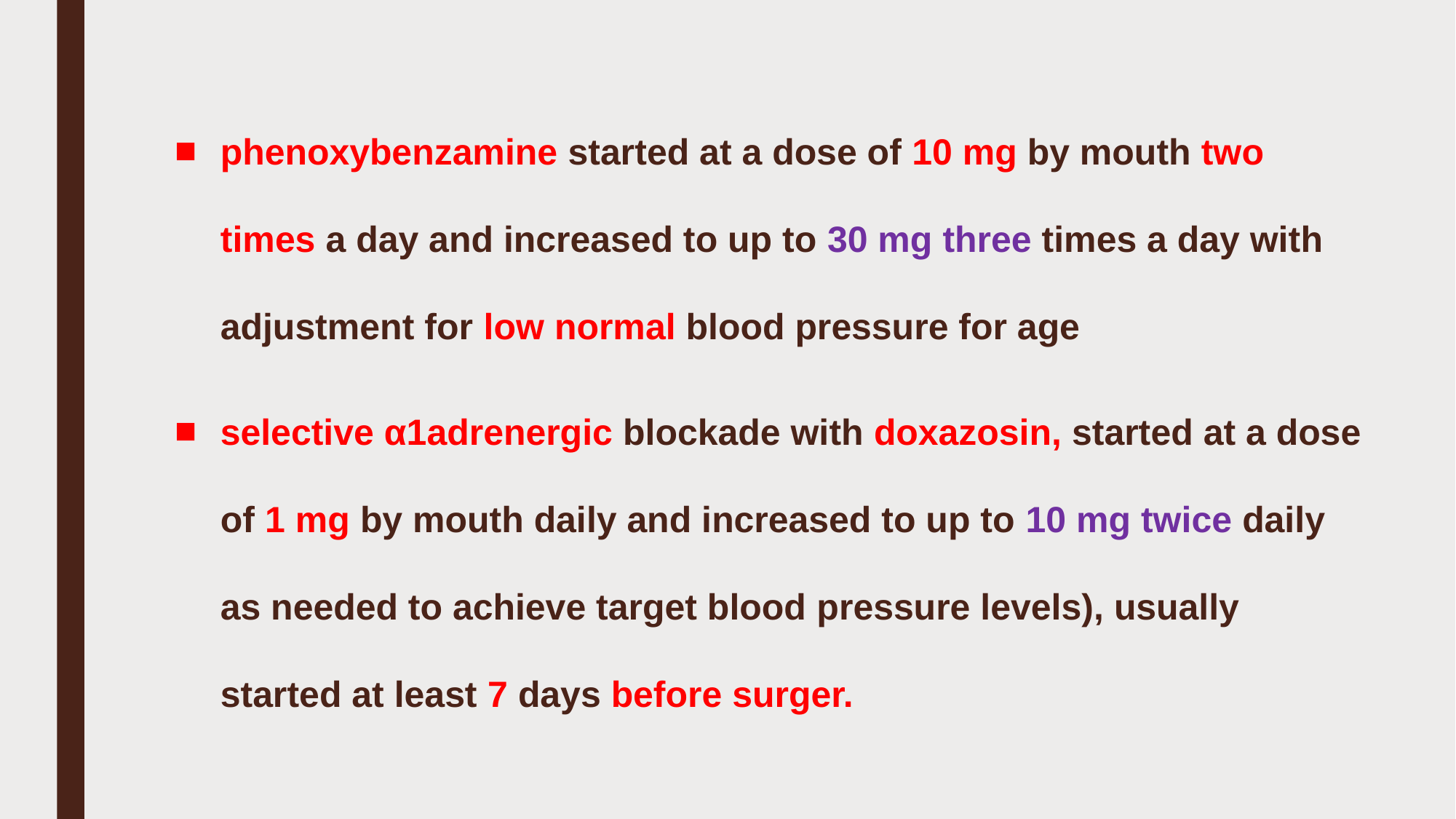

#
phenoxybenzamine started at a dose of 10 mg by mouth two times a day and increased to up to 30 mg three times a day with adjustment for low ­normal blood pressure for age
selective α1­adrenergic blockade with doxazosin, started at a dose of 1 mg by mouth daily and increased to up to 10 mg twice daily as needed to achieve target blood­ pressure levels), usually started at least 7 days before surger.